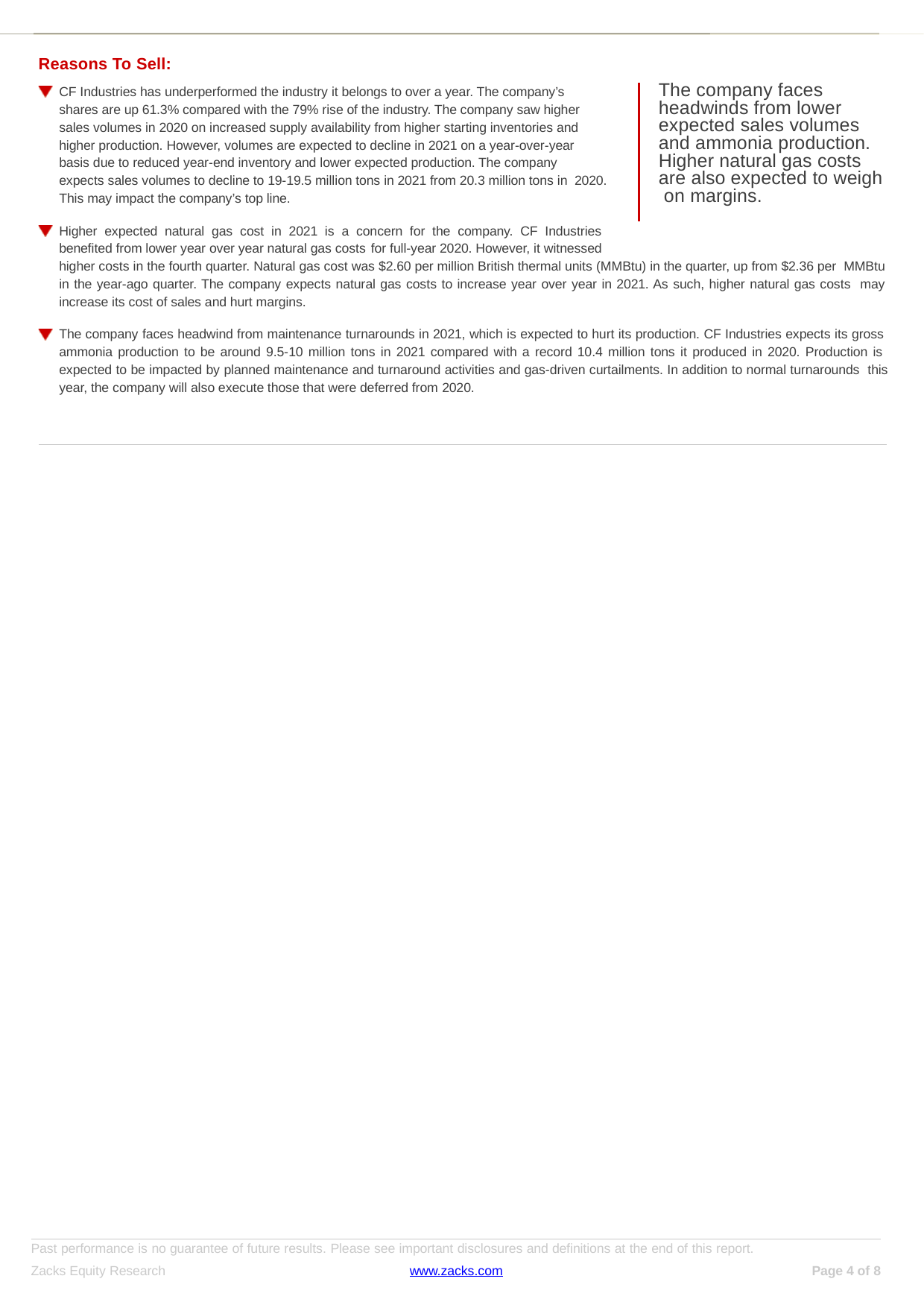

Reasons To Sell:
CF Industries has underperformed the industry it belongs to over a year. The company’s  shares are up 61.3% compared with the 79% rise of the industry. The company saw higher  sales volumes in 2020 on increased supply availability from higher starting inventories and  higher production. However, volumes are expected to decline in 2021 on a year-over-year  basis due to reduced year-end inventory and lower expected production. The company  expects sales volumes to decline to 19-19.5 million tons in 2021 from 20.3 million tons in  2020. This may impact the company’s top line.
The company faces  headwinds from lower  expected sales volumes  and ammonia production.  Higher natural gas costs  are also expected to weigh  on margins.

Higher expected natural gas cost in 2021 is a concern for the company. CF Industries  benefited from lower year over year natural gas costs for full-year 2020. However, it witnessed
higher costs in the fourth quarter. Natural gas cost was $2.60 per million British thermal units (MMBtu) in the quarter, up from $2.36 per  MMBtu in the year-ago quarter. The company expects natural gas costs to increase year over year in 2021. As such, higher natural gas costs  may increase its cost of sales and hurt margins.

The company faces headwind from maintenance turnarounds in 2021, which is expected to hurt its production. CF Industries expects its gross  ammonia production to be around 9.5-10 million tons in 2021 compared with a record 10.4 million tons it produced in 2020. Production is  expected to be impacted by planned maintenance and turnaround activities and gas-driven curtailments. In addition to normal turnarounds  this year, the company will also execute those that were deferred from 2020.

Past performance is no guarantee of future results. Please see important disclosures and definitions at the end of this report.
Zacks Equity Research
www.zacks.com
Page 4 of 8